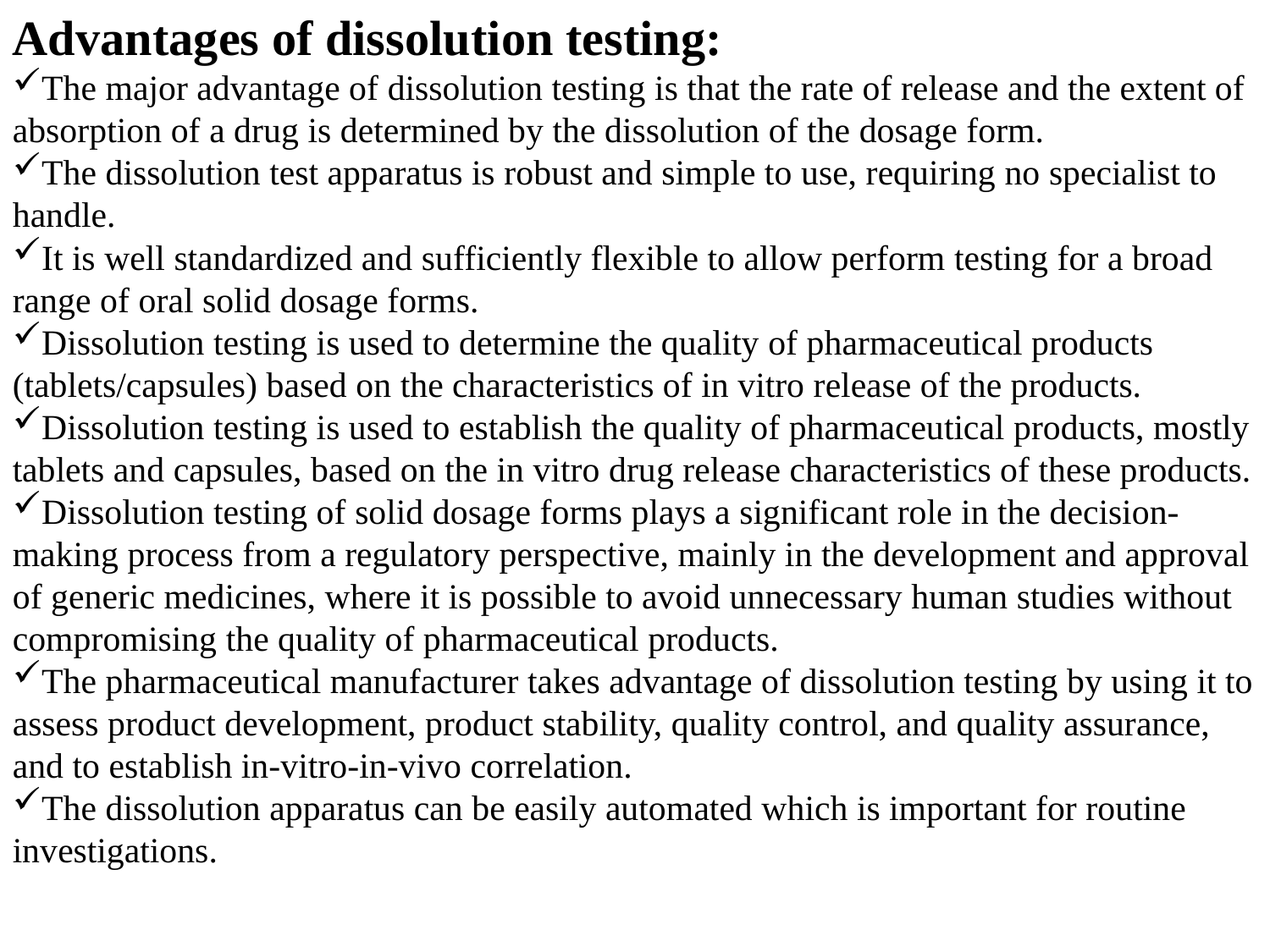

#
Advantages of dissolution testing:
The major advantage of dissolution testing is that the rate of release and the extent of absorption of a drug is determined by the dissolution of the dosage form.
The dissolution test apparatus is robust and simple to use, requiring no specialist to handle.
It is well standardized and sufficiently flexible to allow perform testing for a broad range of oral solid dosage forms.
Dissolution testing is used to determine the quality of pharmaceutical products (tablets/capsules) based on the characteristics of in vitro release of the products.
Dissolution testing is used to establish the quality of pharmaceutical products, mostly tablets and capsules, based on the in vitro drug release characteristics of these products.
Dissolution testing of solid dosage forms plays a significant role in the decision-making process from a regulatory perspective, mainly in the development and approval of generic medicines, where it is possible to avoid unnecessary human studies without compromising the quality of pharmaceutical products.
The pharmaceutical manufacturer takes advantage of dissolution testing by using it to assess product development, product stability, quality control, and quality assurance, and to establish in-vitro-in-vivo correlation.
The dissolution apparatus can be easily automated which is important for routine investigations.